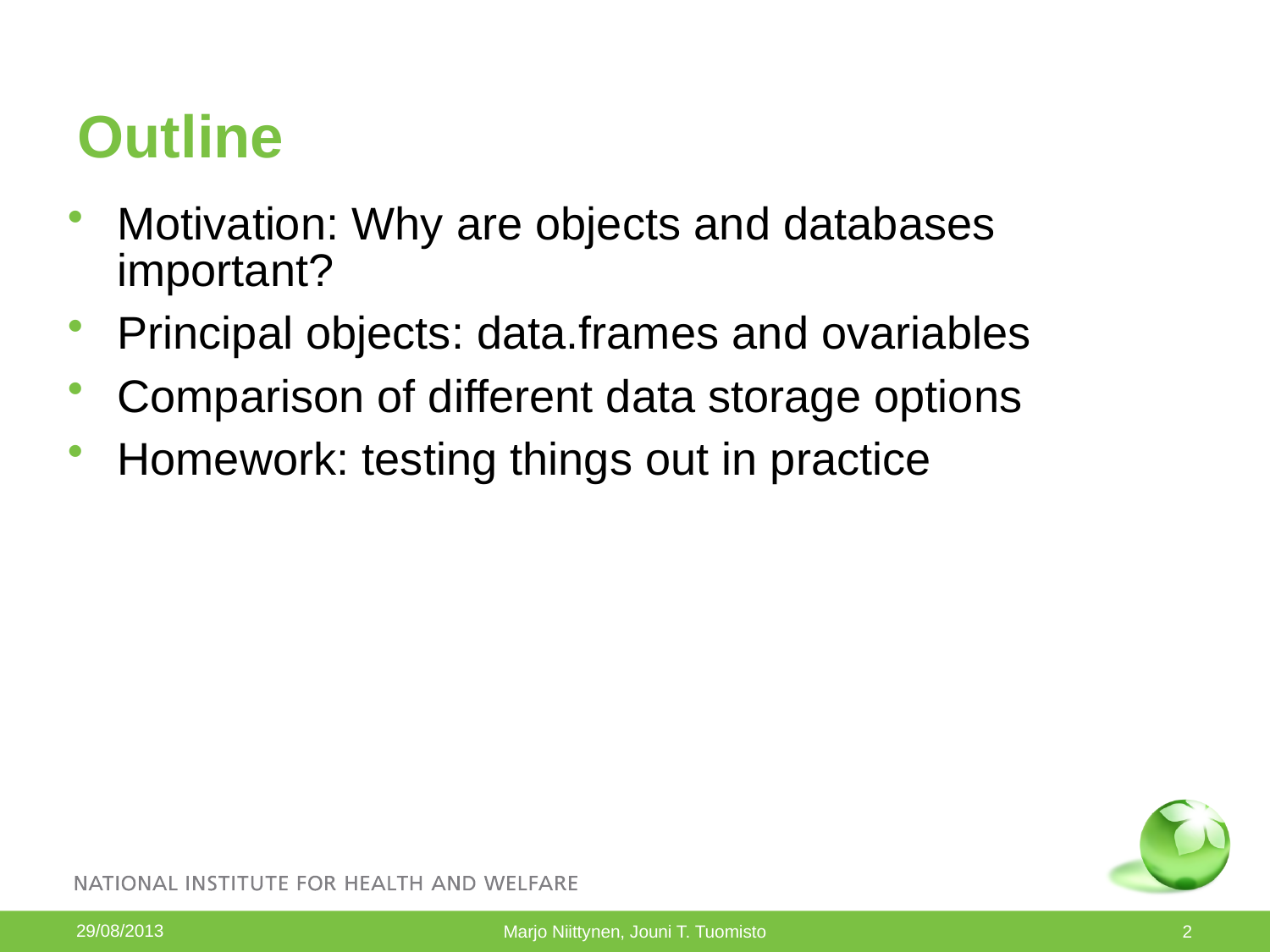

# Outline
Motivation: Why are objects and databases important?
Principal objects: data.frames and ovariables
Comparison of different data storage options
Homework: testing things out in practice
29/08/2013
Marjo Niittynen, Jouni T. Tuomisto
2